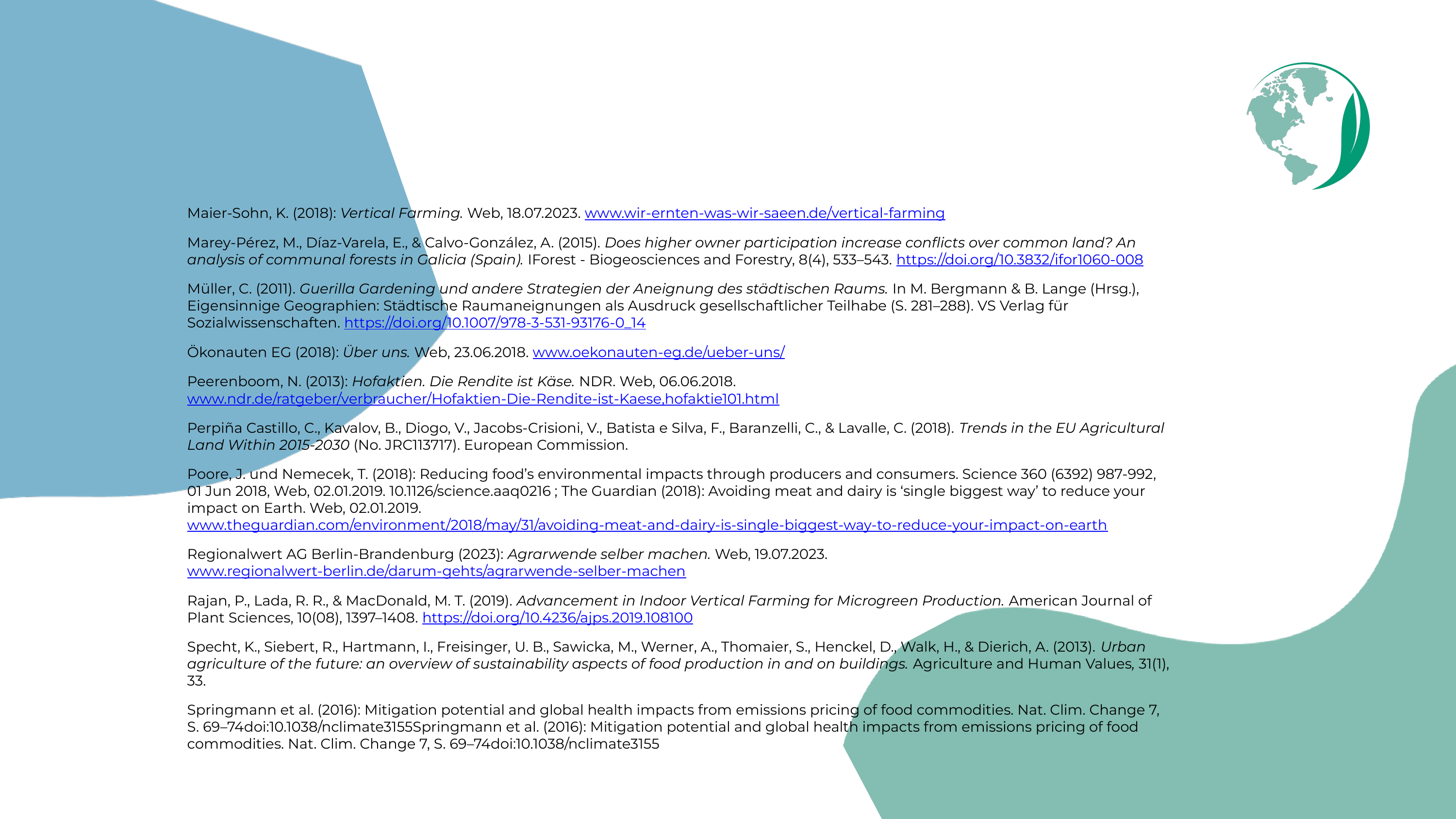

Maier-Sohn, K. (2018): Vertical Farming. Web, 18.07.2023. www.wir-ernten-was-wir-saeen.de/vertical-farming
Marey-Pérez, M., Díaz-Varela, E., & Calvo-González, A. (2015). Does higher owner participation increase conflicts over common land? An analysis of communal forests in Galicia (Spain). IForest - Biogeosciences and Forestry, 8(4), 533–543. https://doi.org/10.3832/ifor1060-008
Müller, C. (2011). Guerilla Gardening und andere Strategien der Aneignung des städtischen Raums. In M. Bergmann & B. Lange (Hrsg.), Eigensinnige Geographien: Städtische Raumaneignungen als Ausdruck gesellschaftlicher Teilhabe (S. 281–288). VS Verlag für Sozialwissenschaften. https://doi.org/10.1007/978-3-531-93176-0_14
Ökonauten EG (2018): Über uns. Web, 23.06.2018. www.oekonauten-eg.de/ueber-uns/
Peerenboom, N. (2013): Hofaktien. Die Rendite ist Käse. NDR. Web, 06.06.2018. www.ndr.de/ratgeber/verbraucher/Hofaktien-Die-Rendite-ist-Kaese,hofaktie101.html
Perpiña Castillo, C., Kavalov, B., Diogo, V., Jacobs-Crisioni, V., Batista e Silva, F., Baranzelli, C., & Lavalle, C. (2018). Trends in the EU Agricultural Land Within 2015-2030 (No. JRC113717). European Commission.
Poore, J. und Nemecek, T. (2018): Reducing food’s environmental impacts through producers and consumers. Science 360 (6392) 987-992, 01 Jun 2018, Web, 02.01.2019. 10.1126/science.aaq0216 ; The Guardian (2018): Avoiding meat and dairy is ‘single biggest way’ to reduce your impact on Earth. Web, 02.01.2019. www.theguardian.com/environment/2018/may/31/avoiding-meat-and-dairy-is-single-biggest-way-to-reduce-your-impact-on-earth
Regionalwert AG Berlin-Brandenburg (2023): Agrarwende selber machen. Web, 19.07.2023. www.regionalwert-berlin.de/darum-gehts/agrarwende-selber-machen
Rajan, P., Lada, R. R., & MacDonald, M. T. (2019). Advancement in Indoor Vertical Farming for Microgreen Production. American Journal of Plant Sciences, 10(08), 1397–1408. https://doi.org/10.4236/ajps.2019.108100
Specht, K., Siebert, R., Hartmann, I., Freisinger, U. B., Sawicka, M., Werner, A., Thomaier, S., Henckel, D., Walk, H., & Dierich, A. (2013). Urban agriculture of the future: an overview of sustainability aspects of food production in and on buildings. Agriculture and Human Values, 31(1), 33.
Springmann et al. (2016): Mitigation potential and global health impacts from emissions pricing of food commodities. Nat. Clim. Change 7, S. 69–74doi:10.1038/nclimate3155Springmann et al. (2016): Mitigation potential and global health impacts from emissions pricing of food commodities. Nat. Clim. Change 7, S. 69–74doi:10.1038/nclimate3155